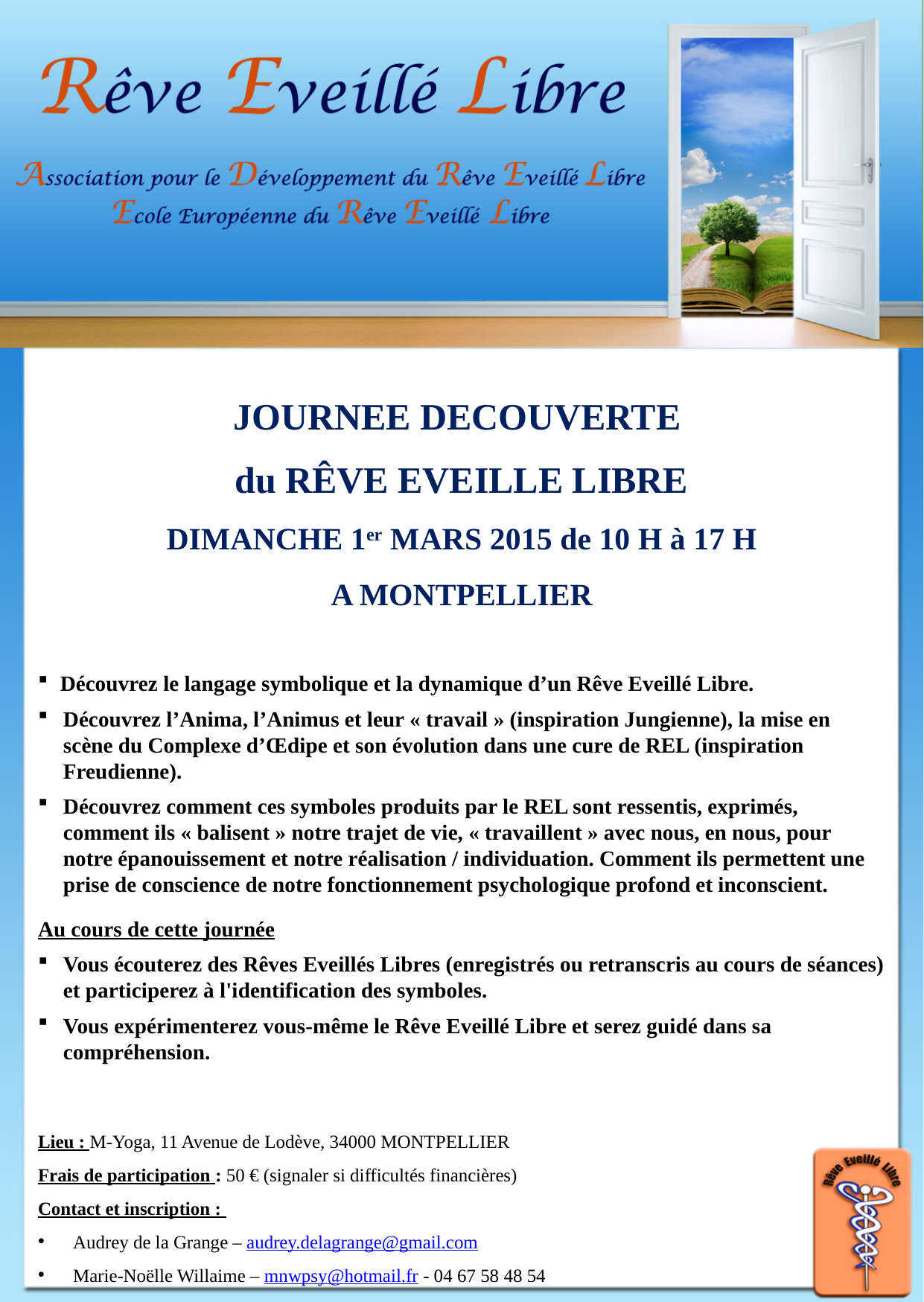

JOURNEE DECOUVERTE
du RÊVE EVEILLE LIBRE
DIMANCHE 1er MARS 2015 de 10 H à 17 H
A MONTPELLIER

Découvrez le langage symbolique et la dynamique d’un Rêve Eveillé Libre.
Découvrez l’Anima, l’Animus et leur « travail » (inspiration Jungienne), la mise en scène du Complexe d’Œdipe et son évolution dans une cure de REL (inspiration Freudienne).
Découvrez comment ces symboles produits par le REL sont ressentis, exprimés, comment ils « balisent » notre trajet de vie, « travaillent » avec nous, en nous, pour notre épanouissement et notre réalisation / individuation. Comment ils permettent une prise de conscience de notre fonctionnement psychologique profond et inconscient.
Au cours de cette journée
Vous écouterez des Rêves Eveillés Libres (enregistrés ou retranscris au cours de séances) et participerez à l'identification des symboles.
Vous expérimenterez vous-même le Rêve Eveillé Libre et serez guidé dans sa compréhension.

Lieu : M-Yoga, 11 Avenue de Lodève, 34000 MONTPELLIER
Frais de participation : 50 € (signaler si difficultés financières)
Contact et inscription :
Audrey de la Grange – audrey.delagrange@gmail.com
Marie-Noëlle Willaime – mnwpsy@hotmail.fr - 04 67 58 48 54